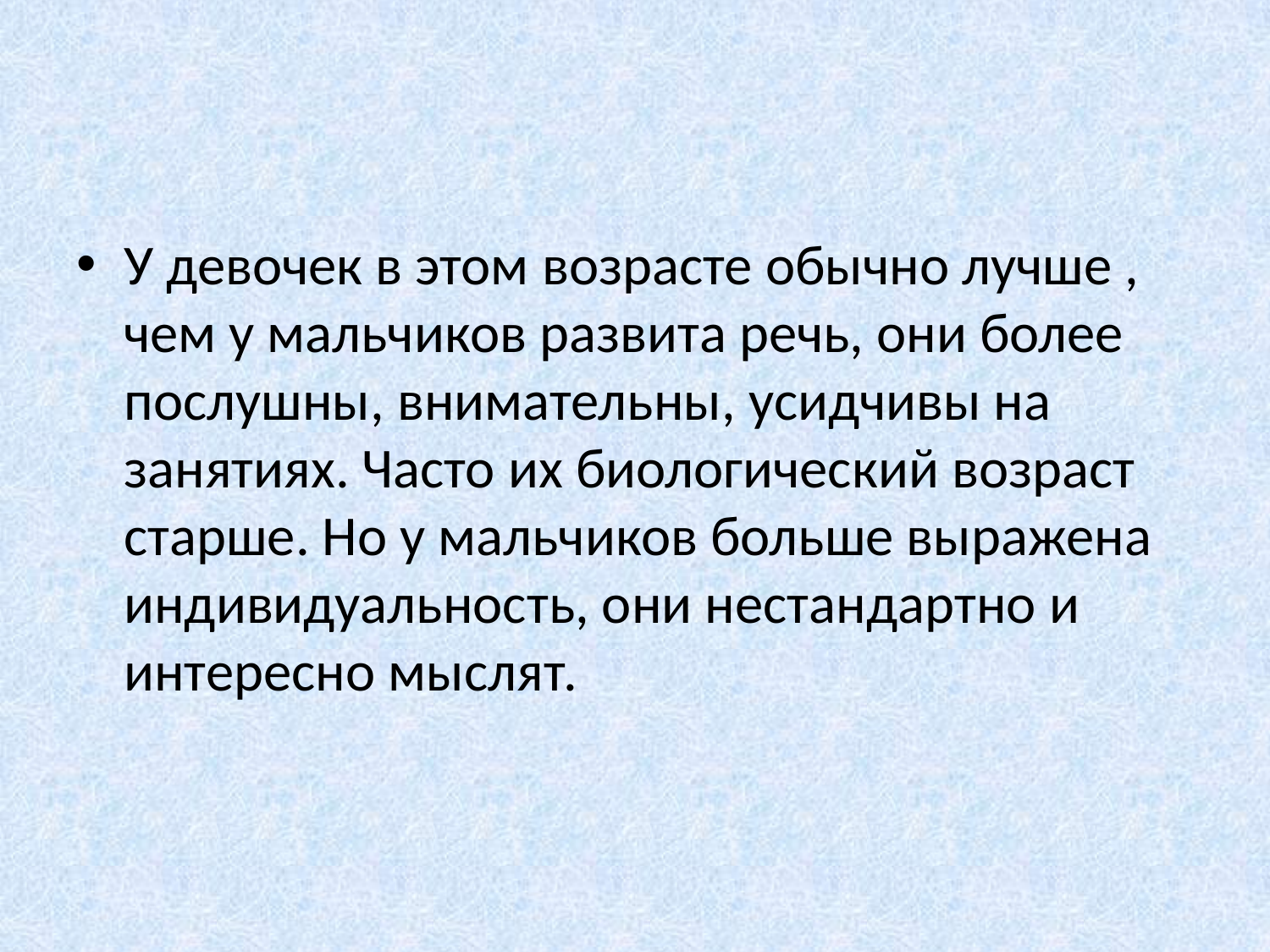

У девочек в этом возрасте обычно лучше , чем у мальчиков развита речь, они более послушны, внимательны, усидчивы на занятиях. Часто их биологический возраст старше. Но у мальчиков больше выражена индивидуальность, они нестандартно и интересно мыслят.